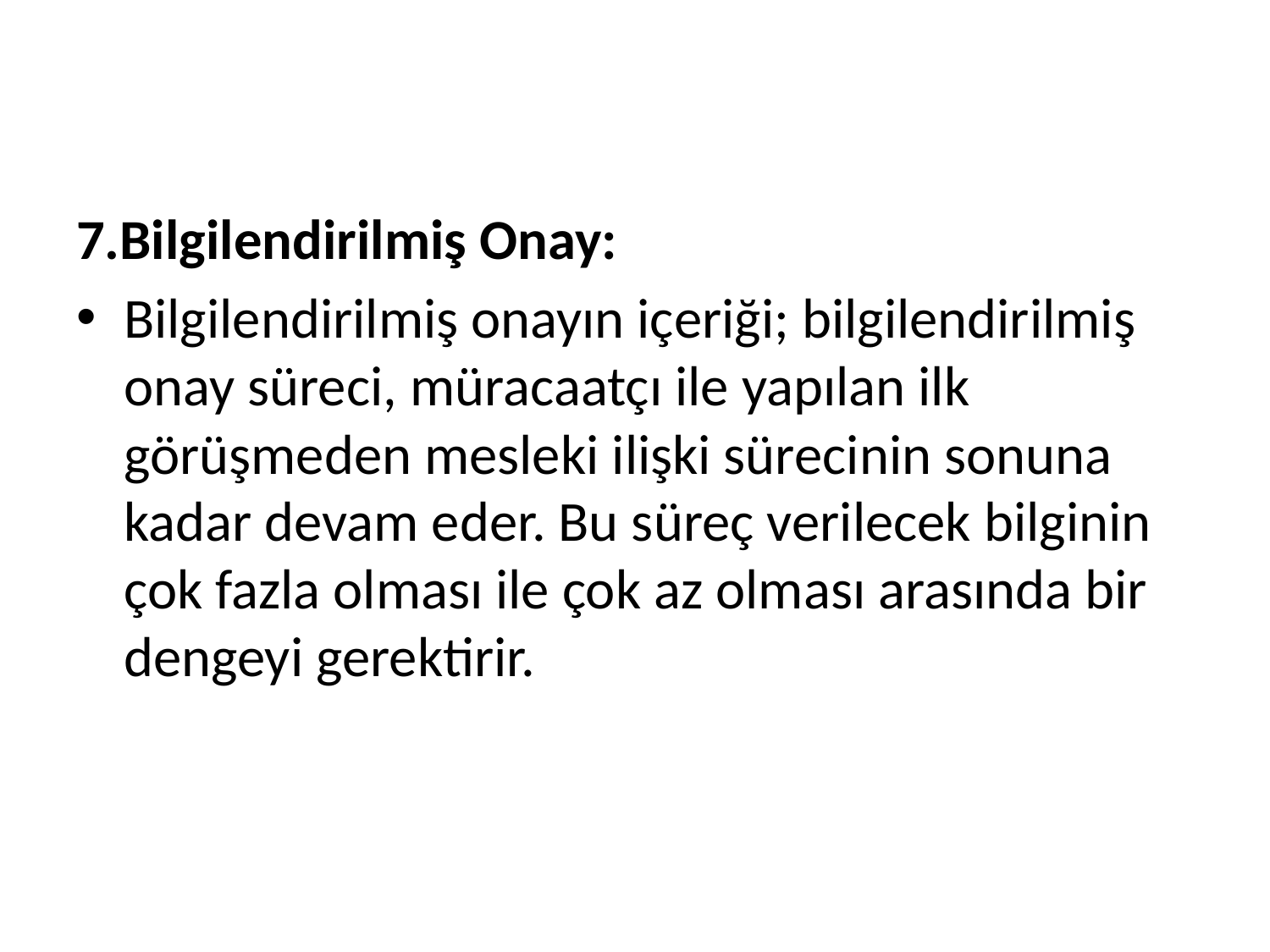

#
7.Bilgilendirilmiş Onay:
Bilgilendirilmiş onayın içeriği; bilgilendirilmiş onay süreci, müracaatçı ile yapılan ilk görüşmeden mesleki ilişki sürecinin sonuna kadar devam eder. Bu süreç verilecek bilginin çok fazla olması ile çok az olması arasında bir dengeyi gerektirir.